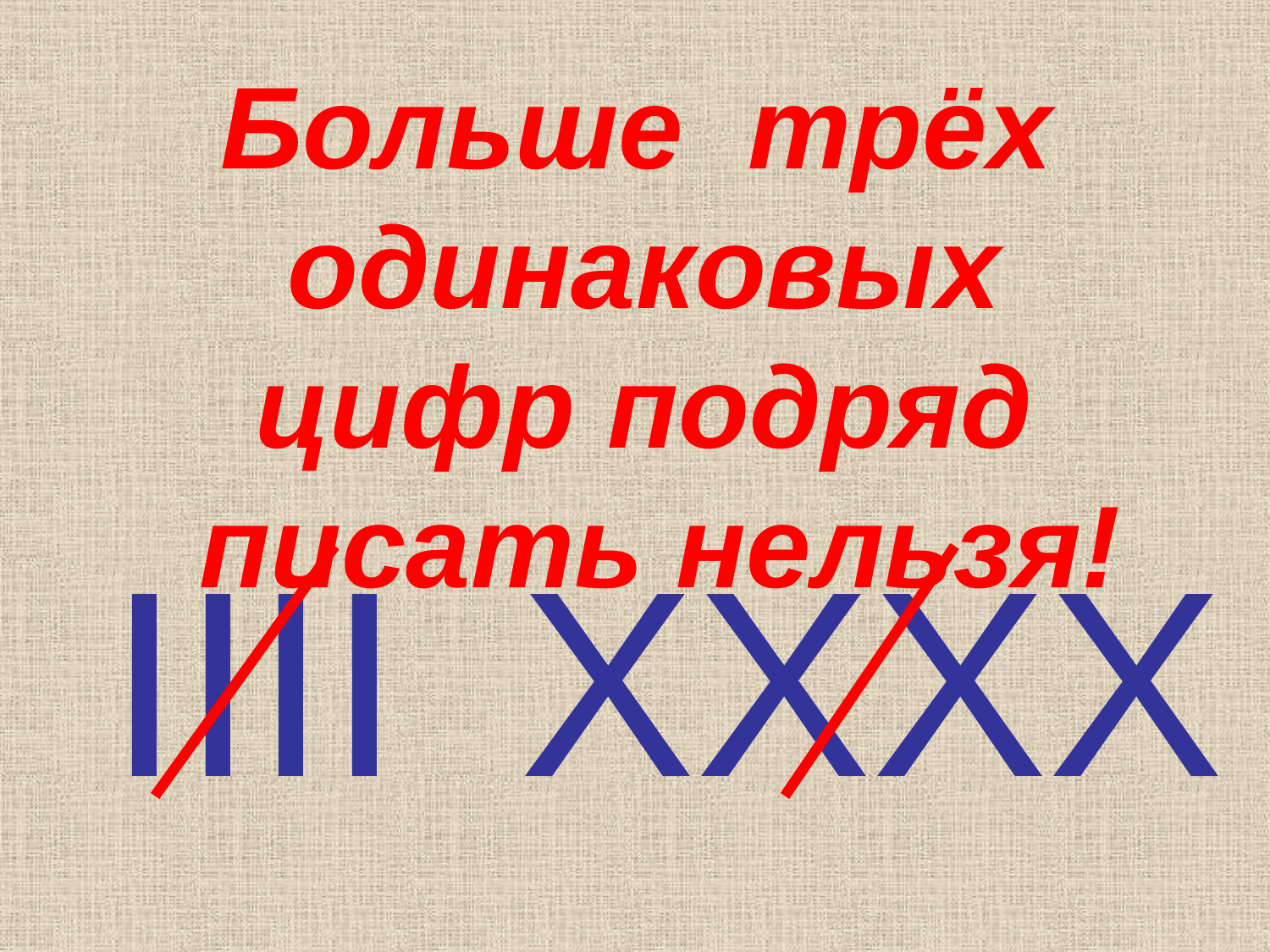

Больше  трёх одинаковых  цифр подряд  писать нельзя!
IIII
XXXX